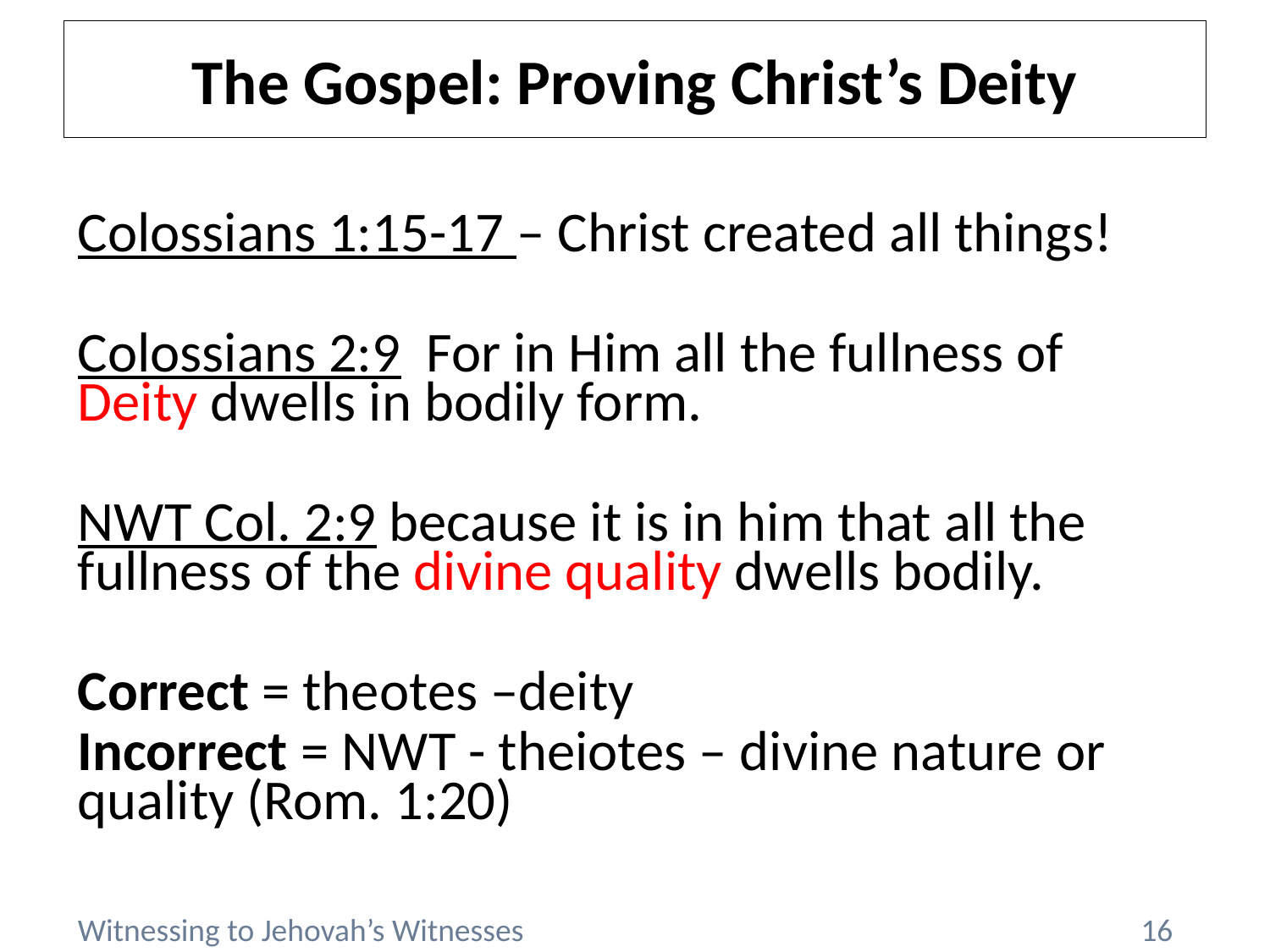

# The Gospel: Proving Christ’s Deity
Colossians 1:15-17 – Christ created all things!

Colossians 2:9  For in Him all the fullness of Deity dwells in bodily form.

NWT Col. 2:9 because it is in him that all the fullness of the divine quality dwells bodily.

Correct = theotes –deity
Incorrect = NWT - theiotes – divine nature or quality (Rom. 1:20)